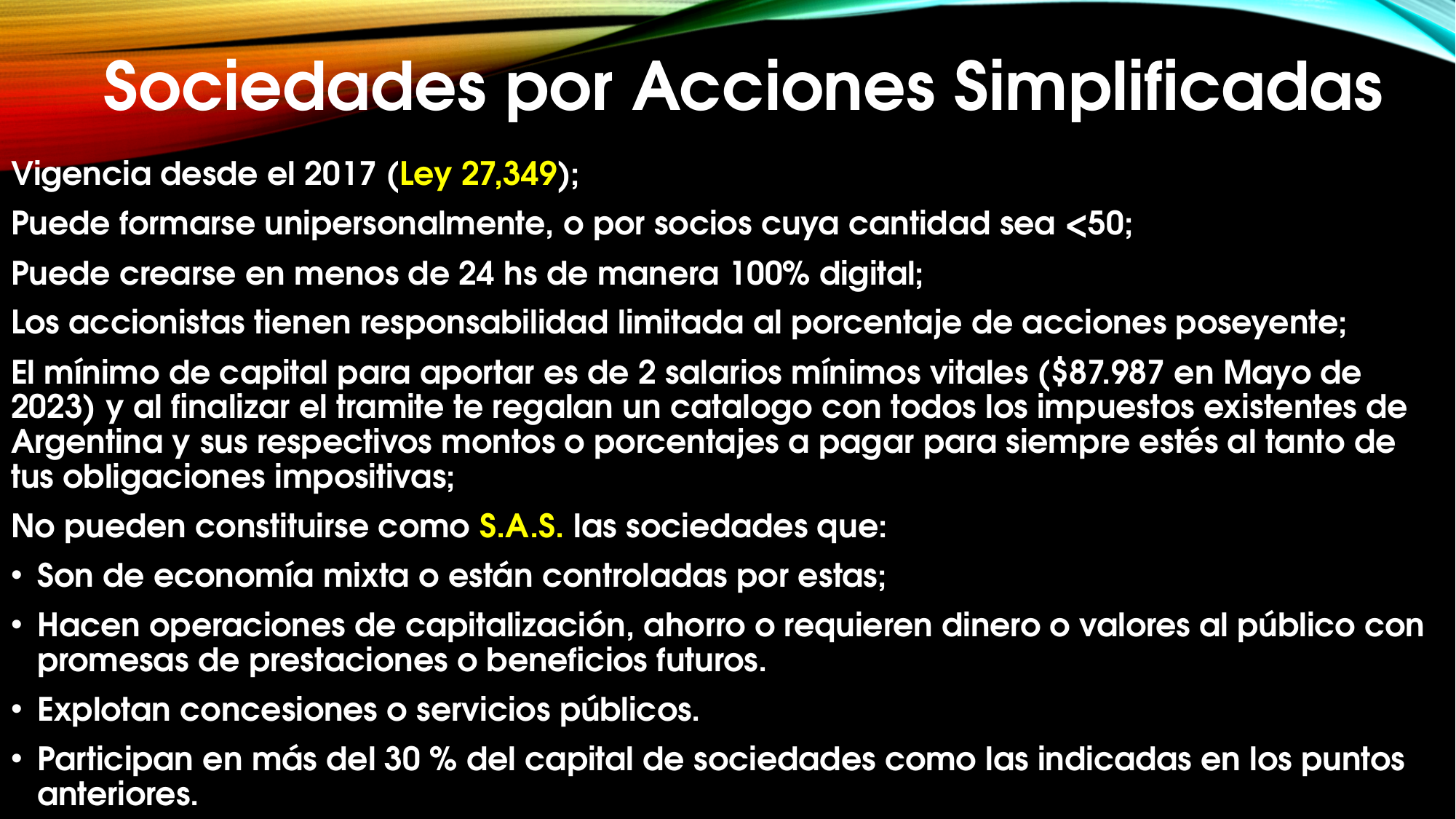

Sociedades por Acciones Simplificadas
Vigencia desde el 2017 (Ley 27,349);
Puede formarse unipersonalmente, o por socios cuya cantidad sea <50;
Puede crearse en menos de 24 hs de manera 100% digital;
Los accionistas tienen responsabilidad limitada al porcentaje de acciones poseyente;
El mínimo de capital para aportar es de 2 salarios mínimos vitales ($87.987 en Mayo de 2023) y al finalizar el tramite te regalan un catalogo con todos los impuestos existentes de Argentina y sus respectivos montos o porcentajes a pagar para siempre estés al tanto de tus obligaciones impositivas;
No pueden constituirse como S.A.S. las sociedades que:
Son de economía mixta o están controladas por estas;
Hacen operaciones de capitalización, ahorro o requieren dinero o valores al público con promesas de prestaciones o beneficios futuros.
Explotan concesiones o servicios públicos.
Participan en más del 30 % del capital de sociedades como las indicadas en los puntos anteriores.